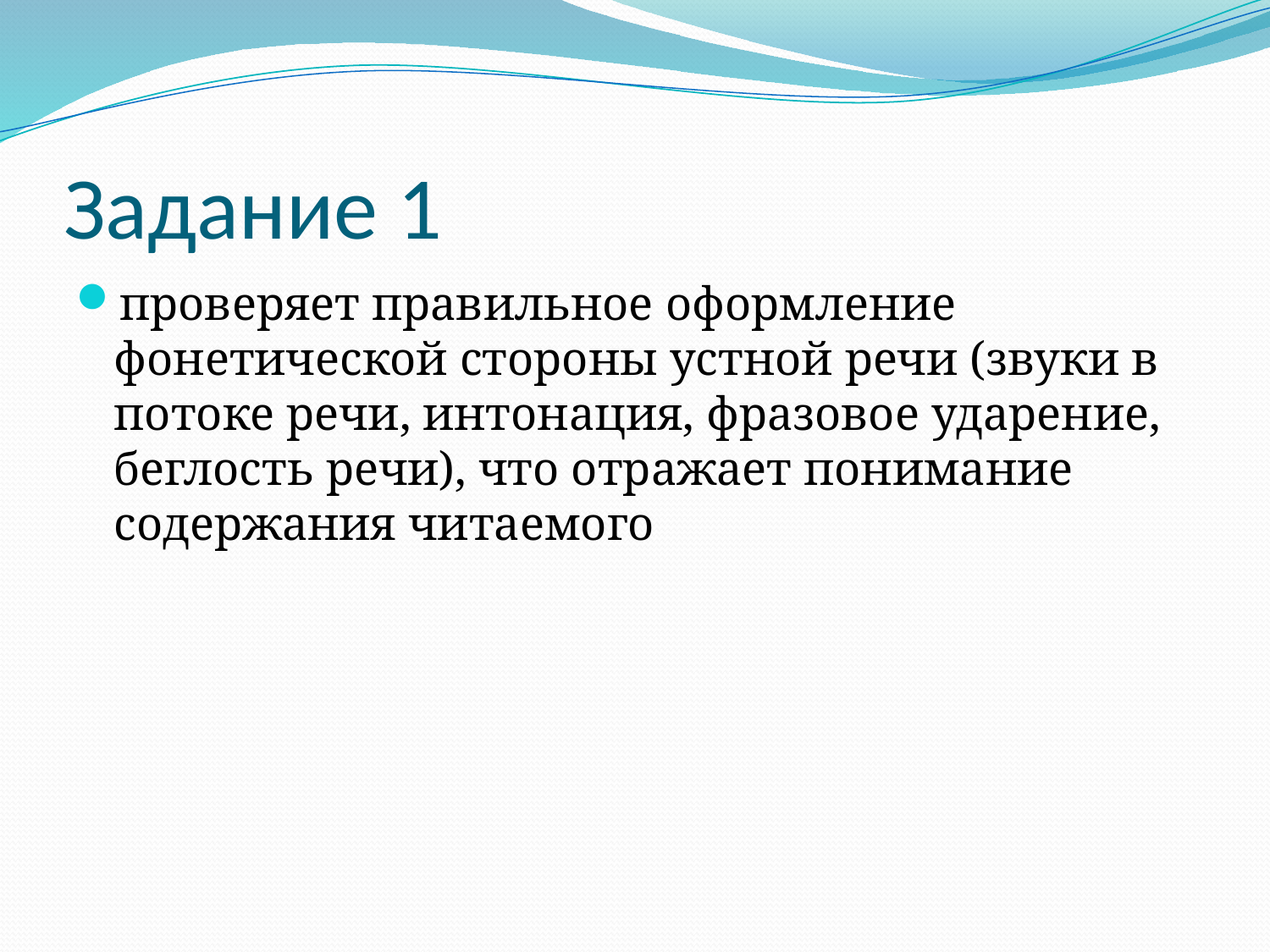

# Задание 1
проверяет правильное оформление фонетической стороны устной речи (звуки в потоке речи, интонация, фразовое ударение, беглость речи), что отражает понимание содержания читаемого